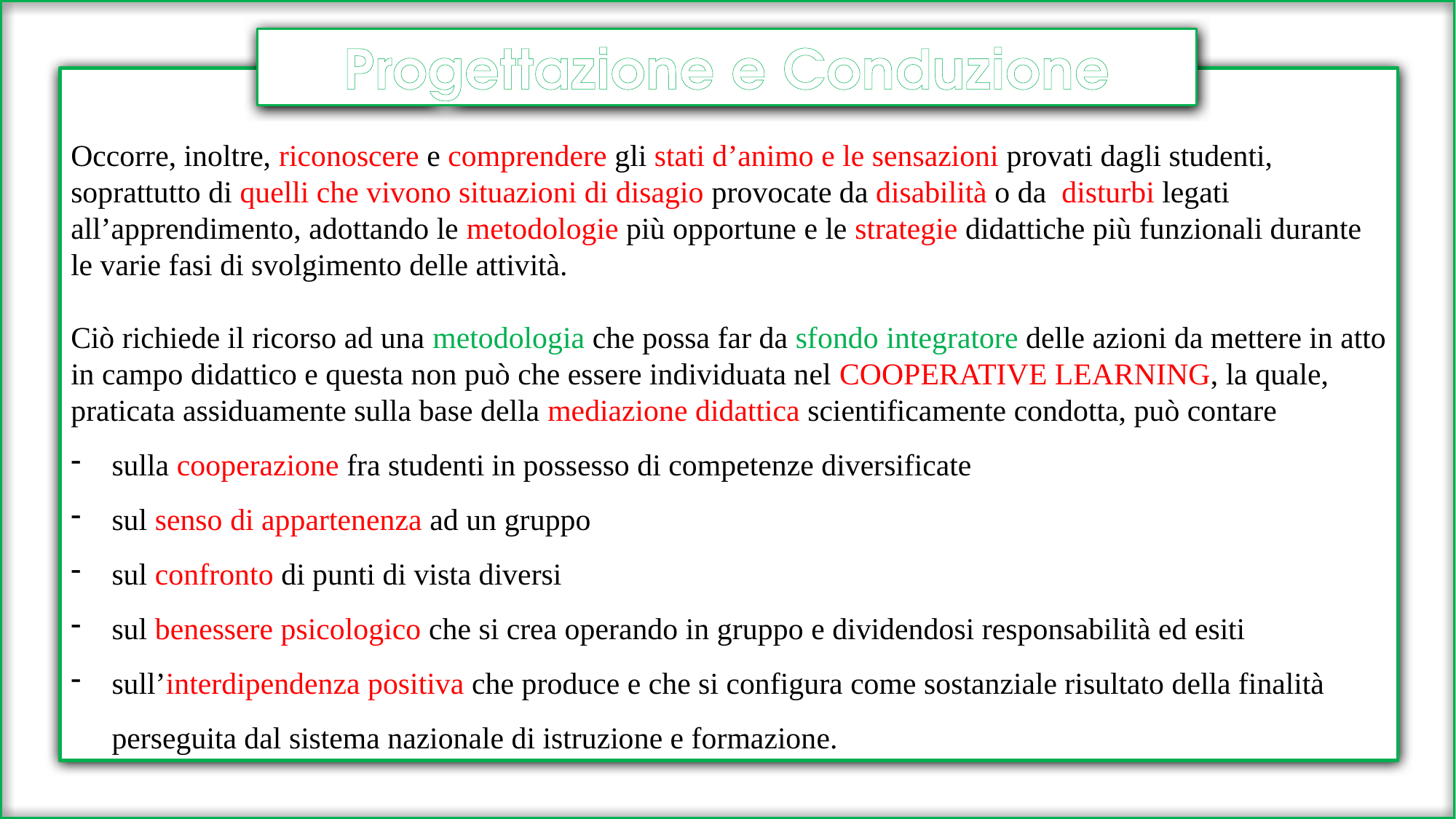

Progettazione e Conduzione

Occorre, inoltre, riconoscere e comprendere gli stati d’animo e le sensazioni provati dagli studenti, soprattutto di quelli che vivono situazioni di disagio provocate da disabilità o da  disturbi legati all’apprendimento, adottando le metodologie più opportune e le strategie didattiche più funzionali durante le varie fasi di svolgimento delle attività.

Ciò richiede il ricorso ad una metodologia che possa far da sfondo integratore delle azioni da mettere in atto in campo didattico e questa non può che essere individuata nel COOPERATIVE LEARNING, la quale, praticata assiduamente sulla base della mediazione didattica scientificamente condotta, può contare
sulla cooperazione fra studenti in possesso di competenze diversificate
sul senso di appartenenza ad un gruppo
sul confronto di punti di vista diversi
sul benessere psicologico che si crea operando in gruppo e dividendosi responsabilità ed esiti
sull’interdipendenza positiva che produce e che si configura come sostanziale risultato della finalità perseguita dal sistema nazionale di istruzione e formazione.